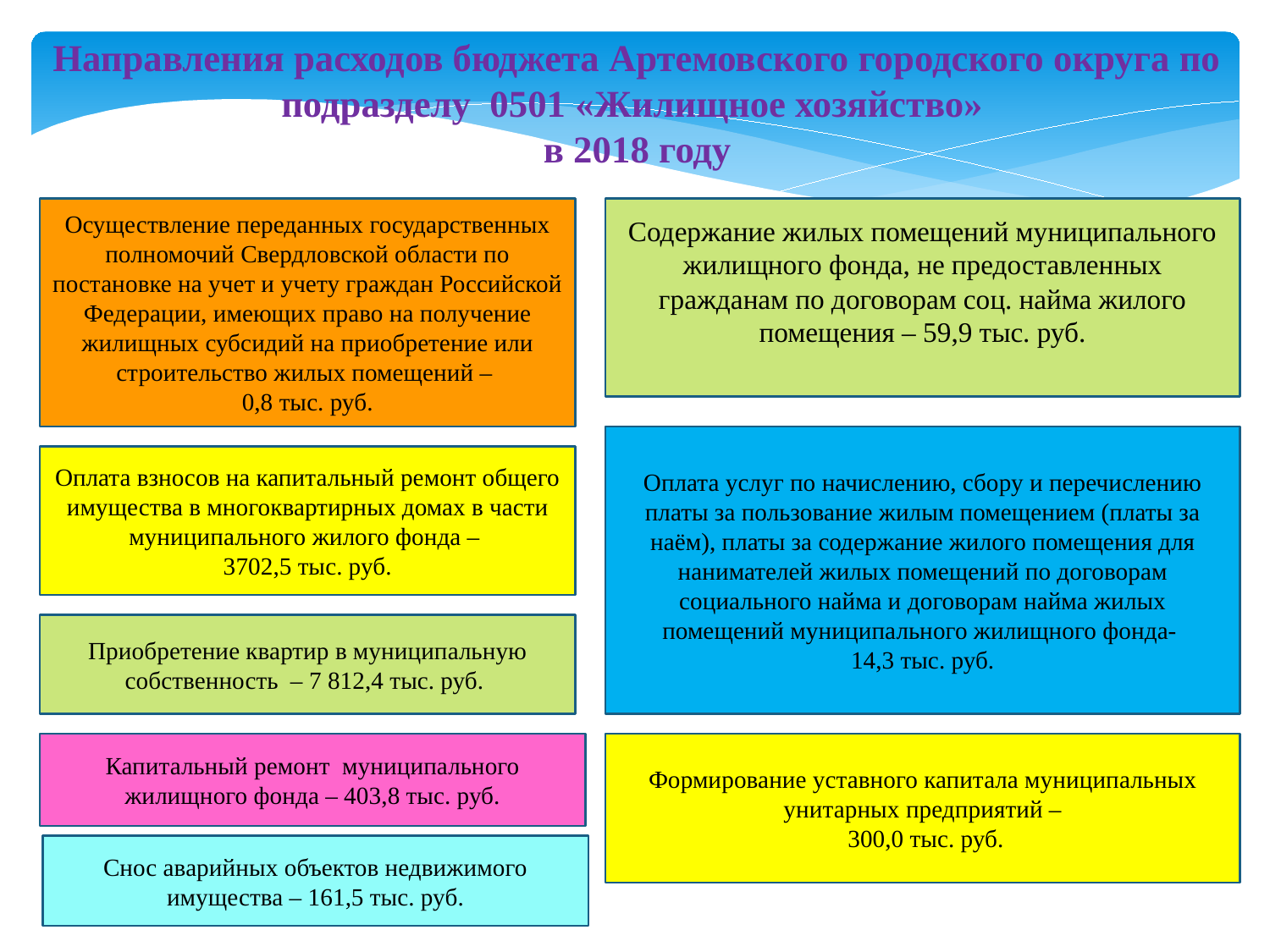

Направления расходов бюджета Артемовского городского округа по подразделу  0501 «Жилищное хозяйство»
в 2018 году
Осуществление переданных государственных полномочий Свердловской области по постановке на учет и учету граждан Российской Федерации, имеющих право на получение жилищных субсидий на приобретение или строительство жилых помещений –
0,8 тыс. руб.
Содержание жилых помещений муниципального жилищного фонда, не предоставленных гражданам по договорам соц. найма жилого помещения – 59,9 тыс. руб.

Оплата услуг по начислению, сбору и перечислению платы за пользование жилым помещением (платы за наём), платы за содержание жилого помещения для нанимателей жилых помещений по договорам социального найма и договорам найма жилых помещений муниципального жилищного фонда-
14,3 тыс. руб.

Оплата взносов на капитальный ремонт общего имущества в многоквартирных домах в части муниципального жилого фонда –
3702,5 тыс. руб.

Приобретение квартир в муниципальную собственность  – 7 812,4 тыс. руб.

Капитальный ремонт  муниципального жилищного фонда – 403,8 тыс. руб.
Формирование уставного капитала муниципальных унитарных предприятий –
 300,0 тыс. руб.
Снос аварийных объектов недвижимого имущества – 161,5 тыс. руб.